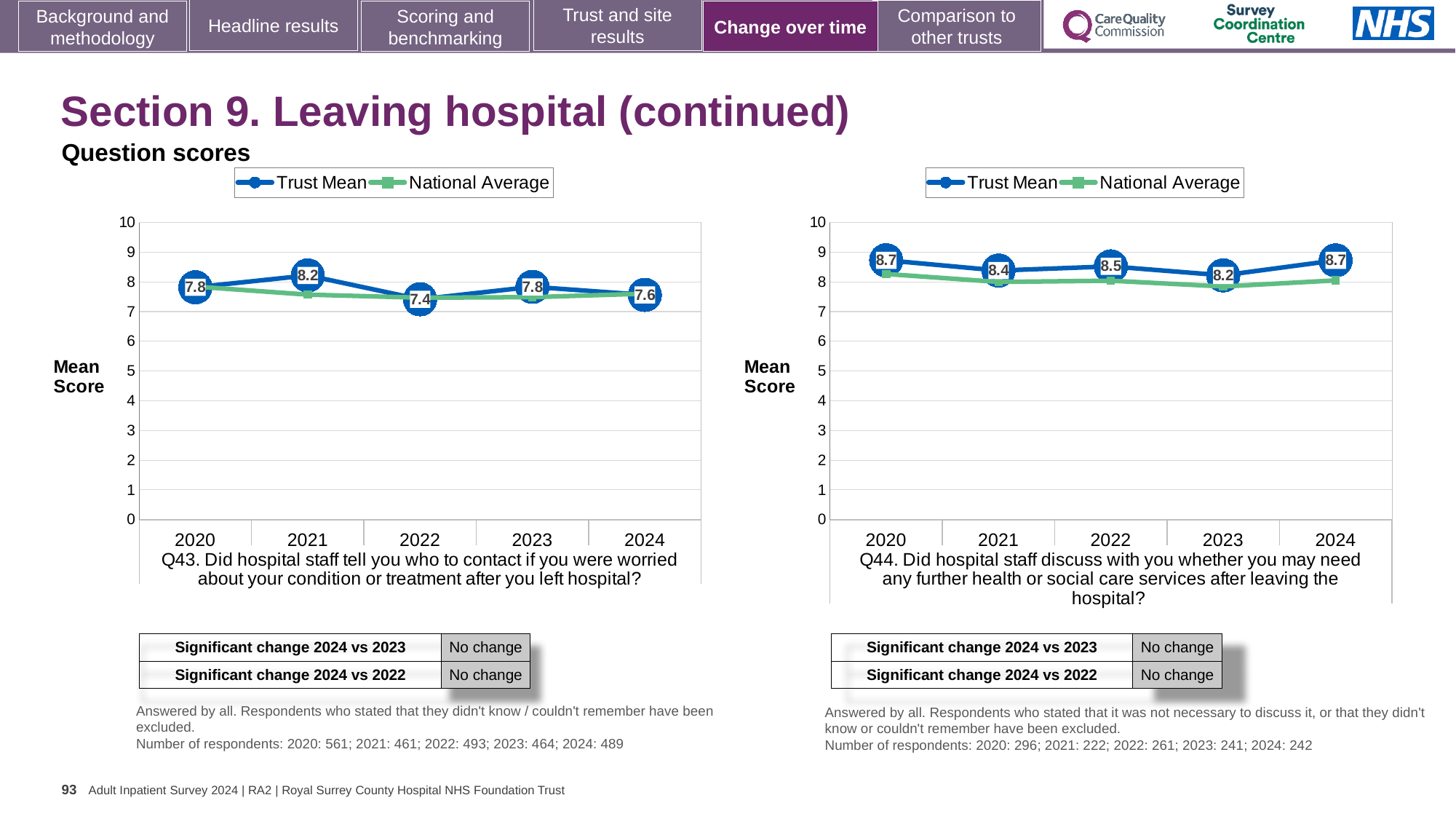

# Section 9. Leaving hospital (continued)
Question scores

### Chart

| Category | Trust Mean | National Average |
|---|---|---|
| 2020 | 7.819586754156303 | 7.842857855755162 |
| 2021 | 8.217857737890464 | 7.571455179806431 |
| 2022 | 7.414267160612695 | 7.468903342799158 |
| 2023 | 7.834773974618066 | 7.486812202116242 |
| 2024 | 7.562047617314346 | 7.603315693906589 |

### Chart

| Category | Trust Mean | National Average |
|---|---|---|
| 2020 | 8.728494849613673 | 8.265810726494152 |
| 2021 | 8.382313151761476 | 7.99907368534647 |
| 2022 | 8.522745529522034 | 8.040056053595018 |
| 2023 | 8.219446234524947 | 7.845326529544409 |
| 2024 | 8.725151679973477 | 8.050597128360762 |
| Significant change 2024 vs 2023 | No change |
| --- | --- |
| Significant change 2024 vs 2022 | No change |
| Significant change 2024 vs 2023 | No change |
| --- | --- |
| Significant change 2024 vs 2022 | No change |
Answered by all. Respondents who stated that they didn't know / couldn't remember have been excluded.
Number of respondents: 2020: 561; 2021: 461; 2022: 493; 2023: 464; 2024: 489

Answered by all. Respondents who stated that it was not necessary to discuss it, or that they didn't know or couldn't remember have been excluded.
Number of respondents: 2020: 296; 2021: 222; 2022: 261; 2023: 241; 2024: 242
93